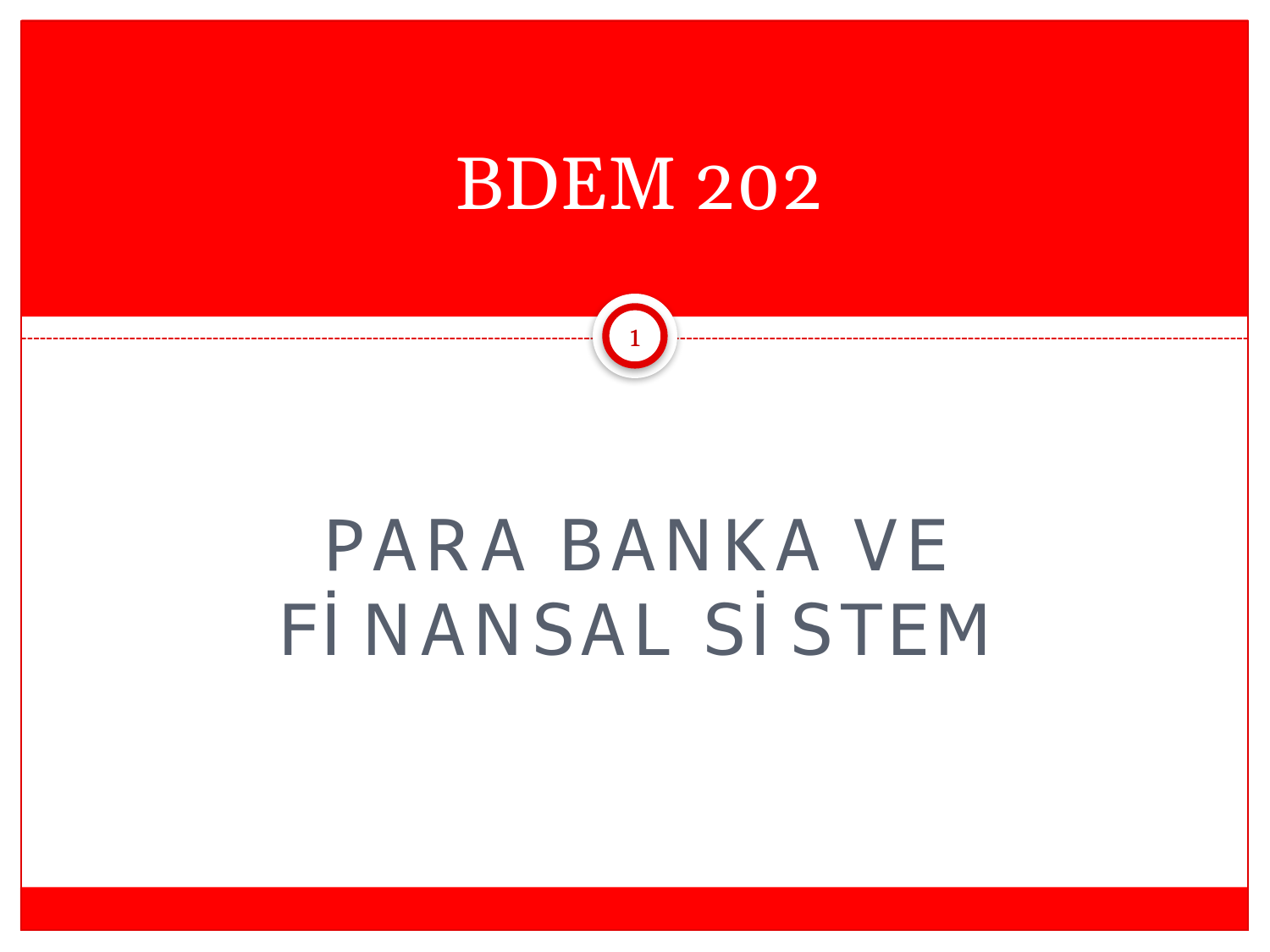

# BDEM 202
1
PARA BANKA VE FİNANSAL SİSTEM